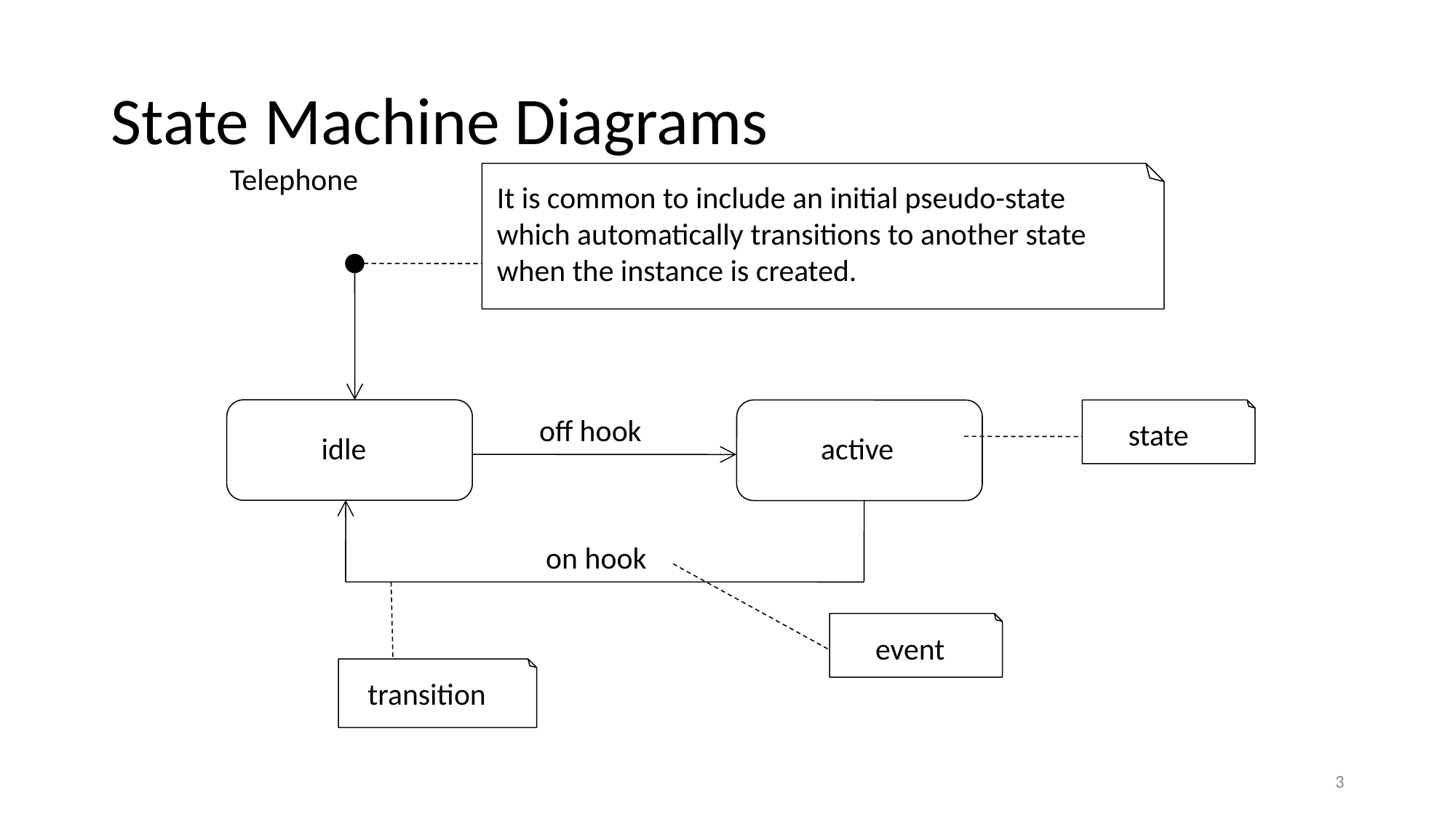

# State Machine Diagrams
Telephone

It is common to include an initial pseudo-state
which automatically transitions to another state
when the instance is created.

off hook
state
active
idle

on hook

event

transition
3